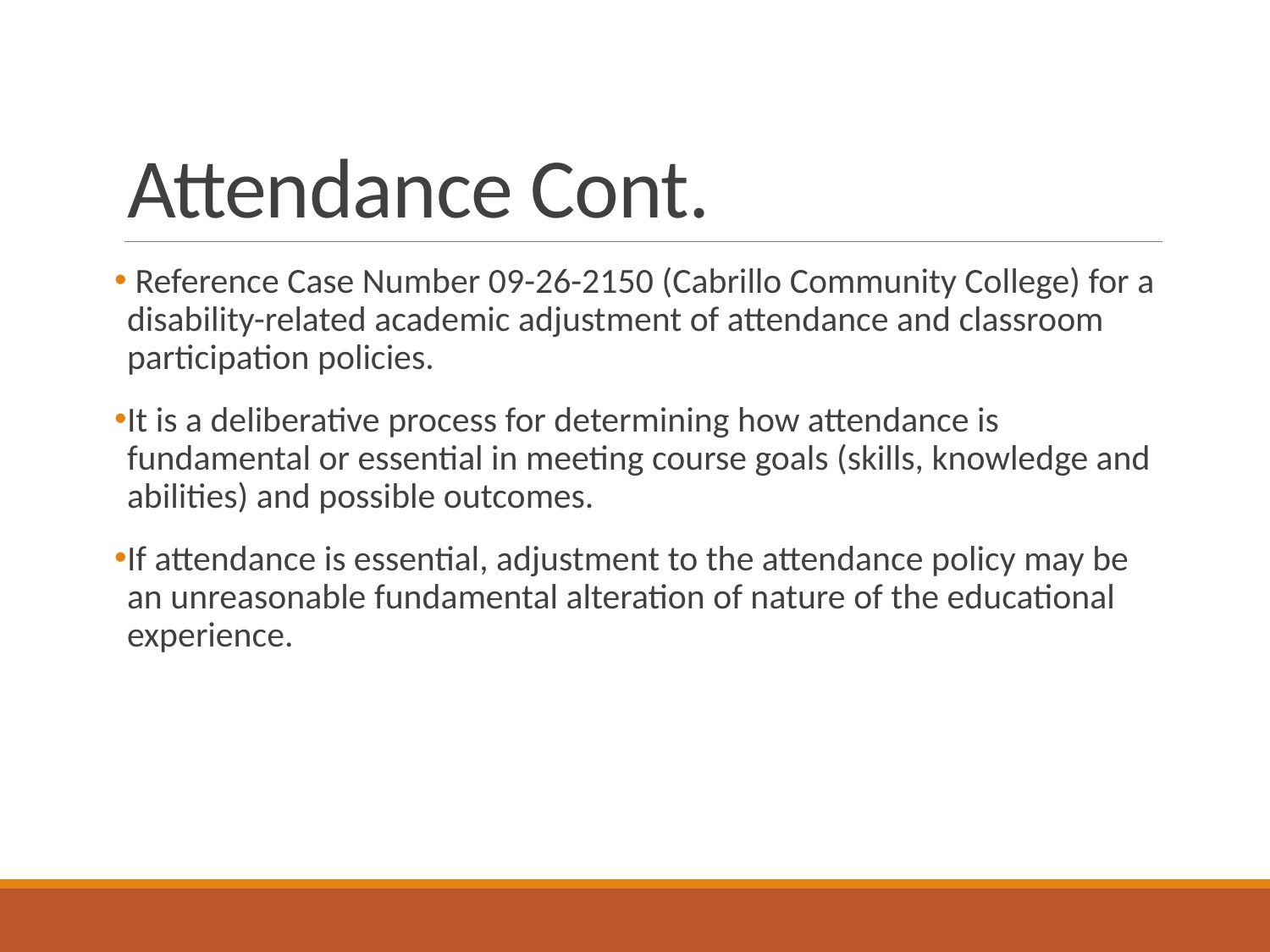

# Attendance Cont.
 Reference Case Number 09-26-2150 (Cabrillo Community College) for a disability-related academic adjustment of attendance and classroom participation policies.
It is a deliberative process for determining how attendance is fundamental or essential in meeting course goals (skills, knowledge and abilities) and possible outcomes.
If attendance is essential, adjustment to the attendance policy may be an unreasonable fundamental alteration of nature of the educational experience.